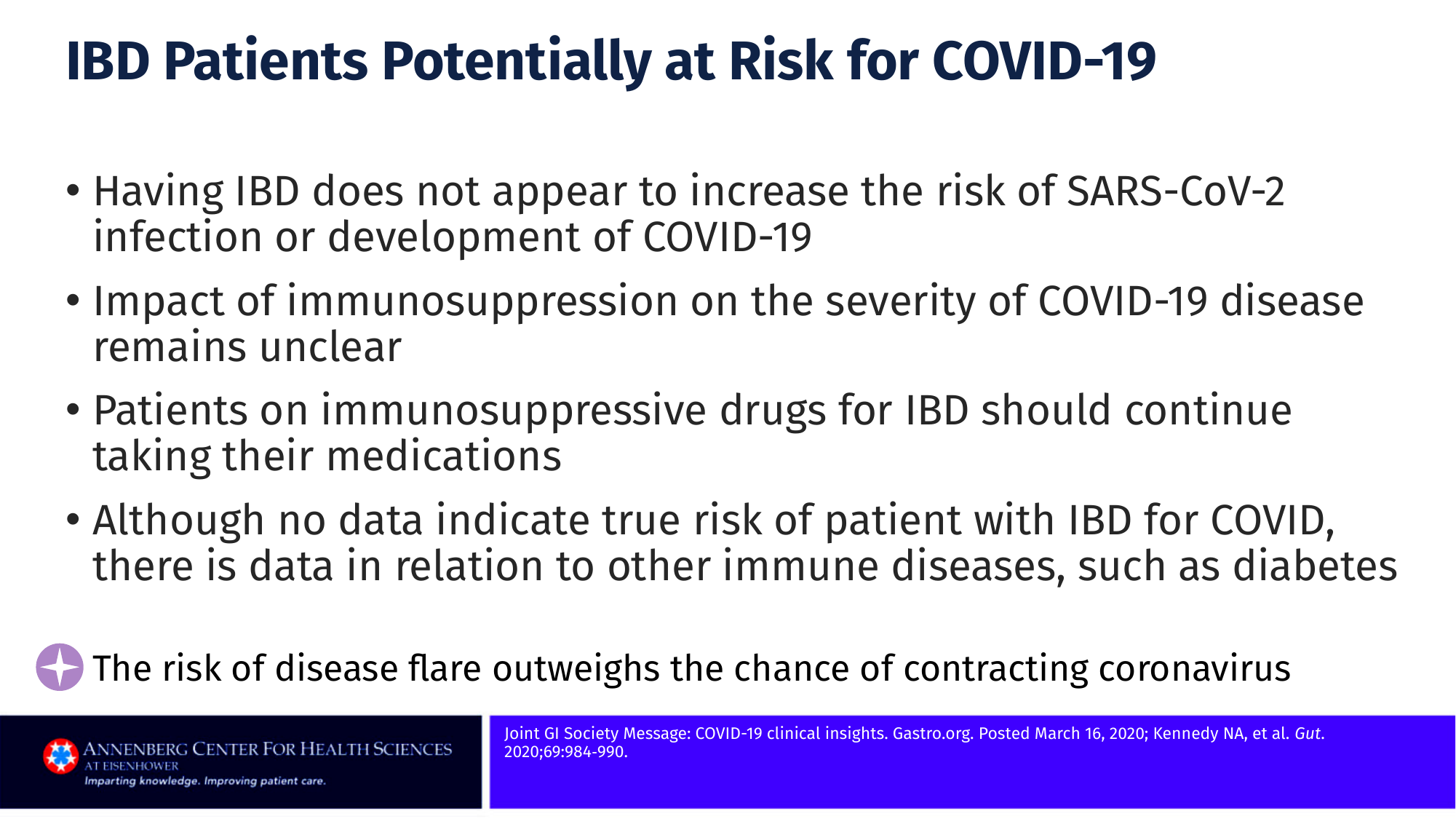

# IBD Patients Potentially at Risk for COVID-19
Having IBD does not appear to increase the risk of SARS-CoV-2 infection or development of COVID-19
Impact of immunosuppression on the severity of COVID-19 disease remains unclear
Patients on immunosuppressive drugs for IBD should continue taking their medications
Although no data indicate true risk of patient with IBD for COVID,
there is data in relation to other immune diseases, such as diabetes
The risk of disease flare outweighs the chance of contracting coronavirus

Joint GI Society Message: COVID-19 clinical insights. Gastro.org. Posted March 16, 2020; Kennedy NA, et al. Gut. 2020;69:984‐990.